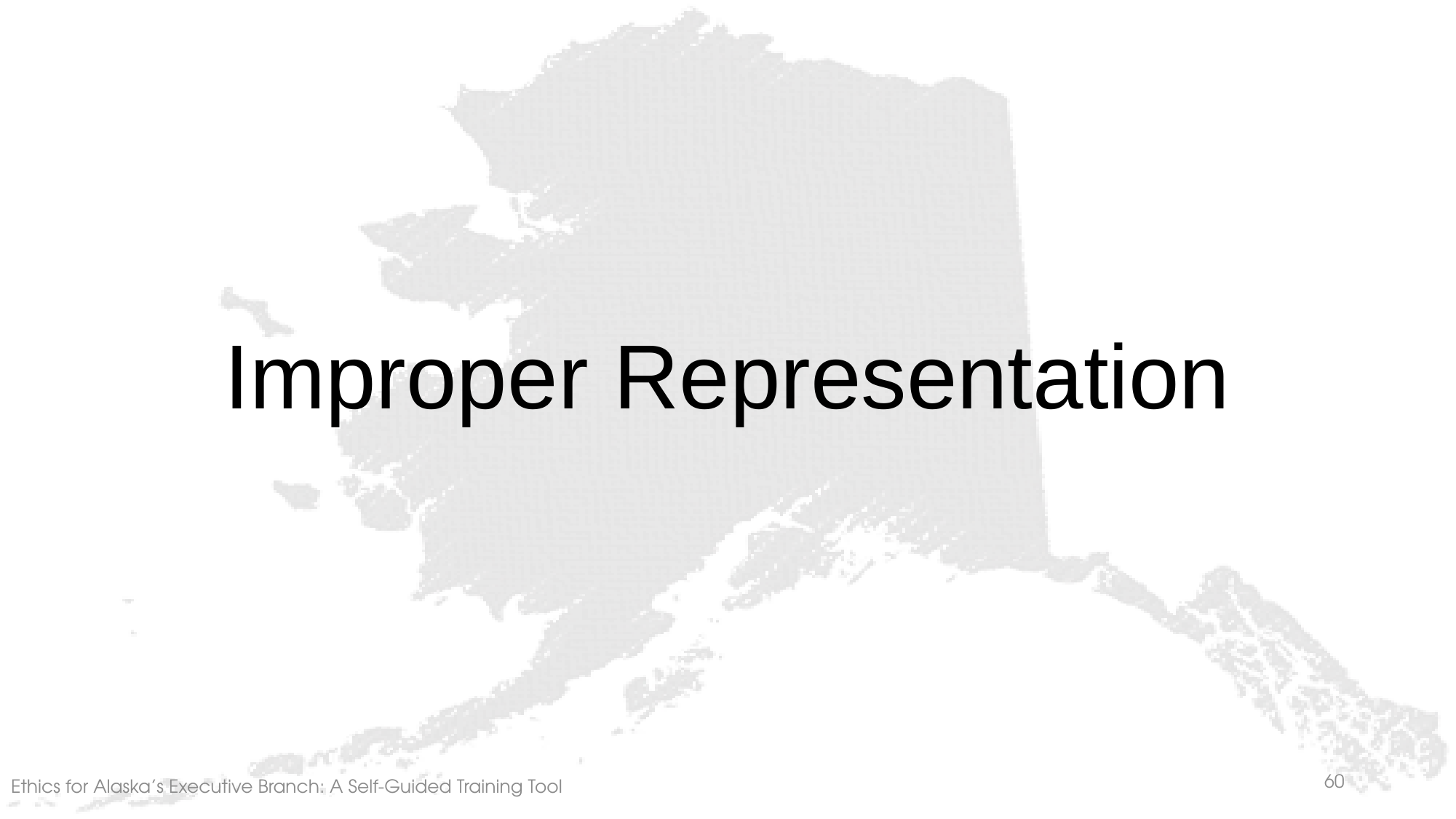

# Improper Representation
Ethics for Alaska’s Executive Branch: A Self-Guided Training Tool
60